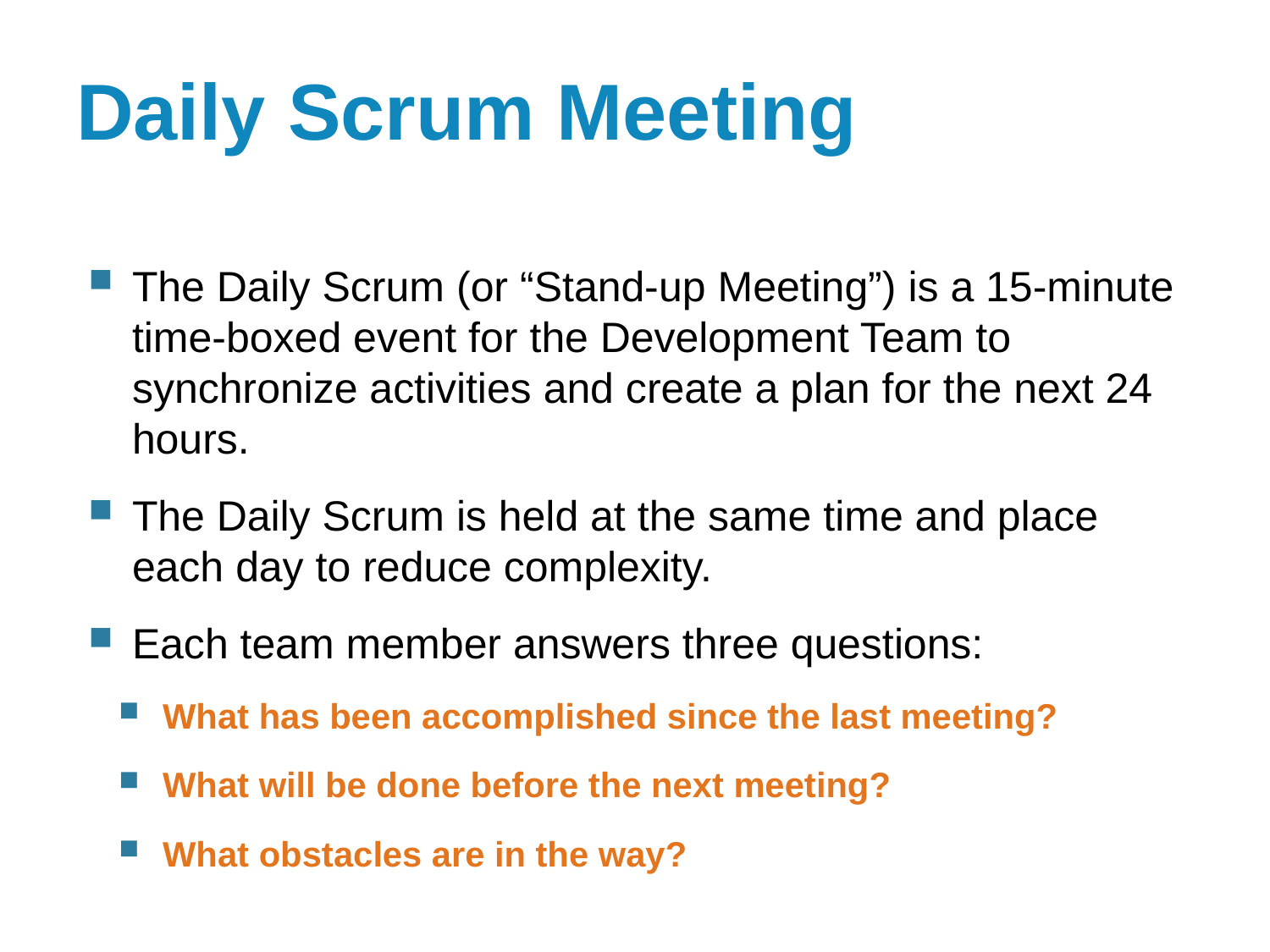

# Daily Scrum Meeting
The Daily Scrum (or “Stand-up Meeting”) is a 15-minute time-boxed event for the Development Team to synchronize activities and create a plan for the next 24 hours.
The Daily Scrum is held at the same time and place each day to reduce complexity.
Each team member answers three questions:
What has been accomplished since the last meeting?
What will be done before the next meeting?
What obstacles are in the way?

12